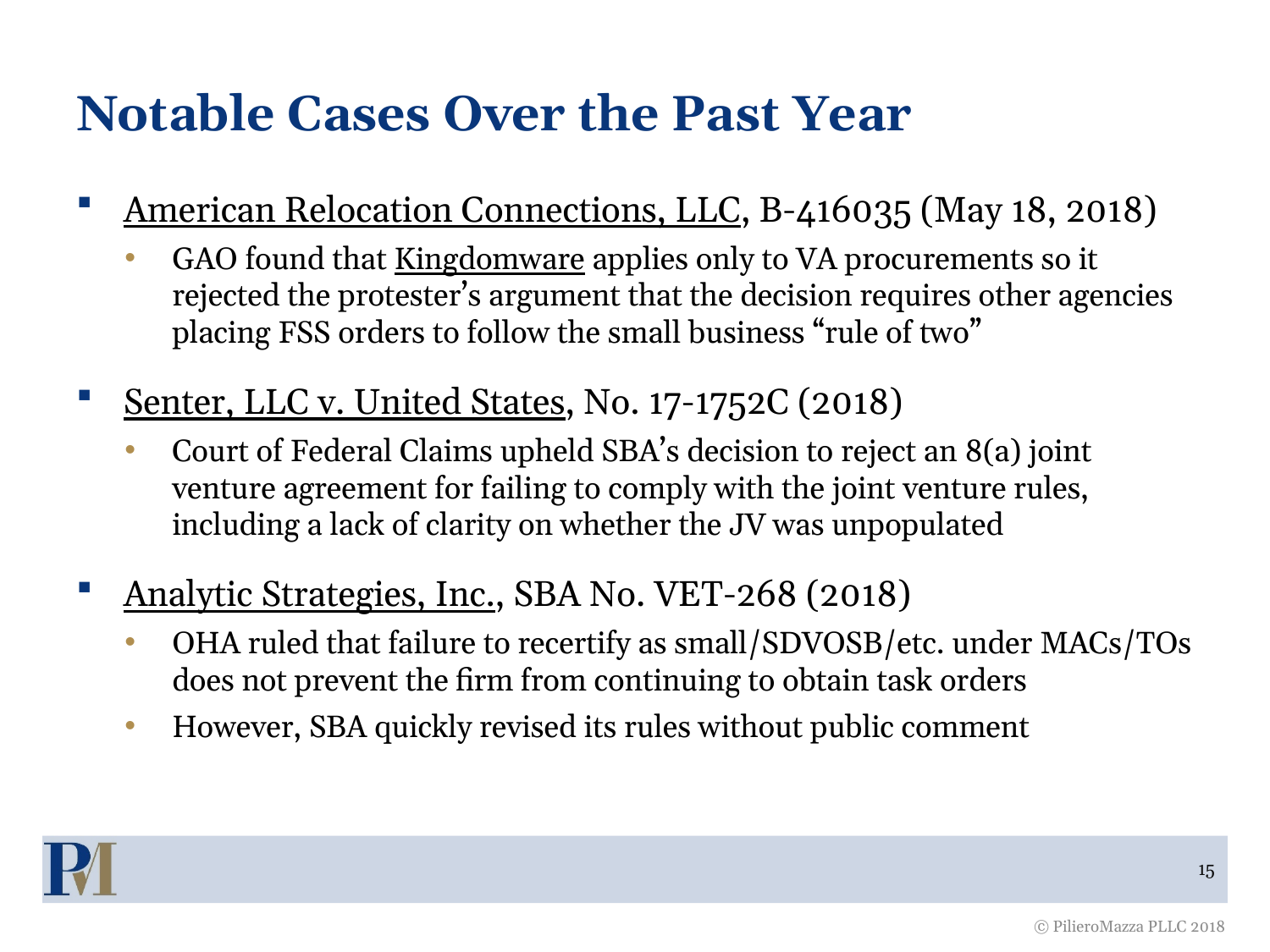

# Notable Cases Over the Past Year
American Relocation Connections, LLC, B-416035 (May 18, 2018)
GAO found that Kingdomware applies only to VA procurements so it rejected the protester’s argument that the decision requires other agencies placing FSS orders to follow the small business “rule of two”
Senter, LLC v. United States, No. 17-1752C (2018)
Court of Federal Claims upheld SBA’s decision to reject an 8(a) joint venture agreement for failing to comply with the joint venture rules, including a lack of clarity on whether the JV was unpopulated
Analytic Strategies, Inc., SBA No. VET-268 (2018)
OHA ruled that failure to recertify as small/SDVOSB/etc. under MACs/TOs does not prevent the firm from continuing to obtain task orders
However, SBA quickly revised its rules without public comment